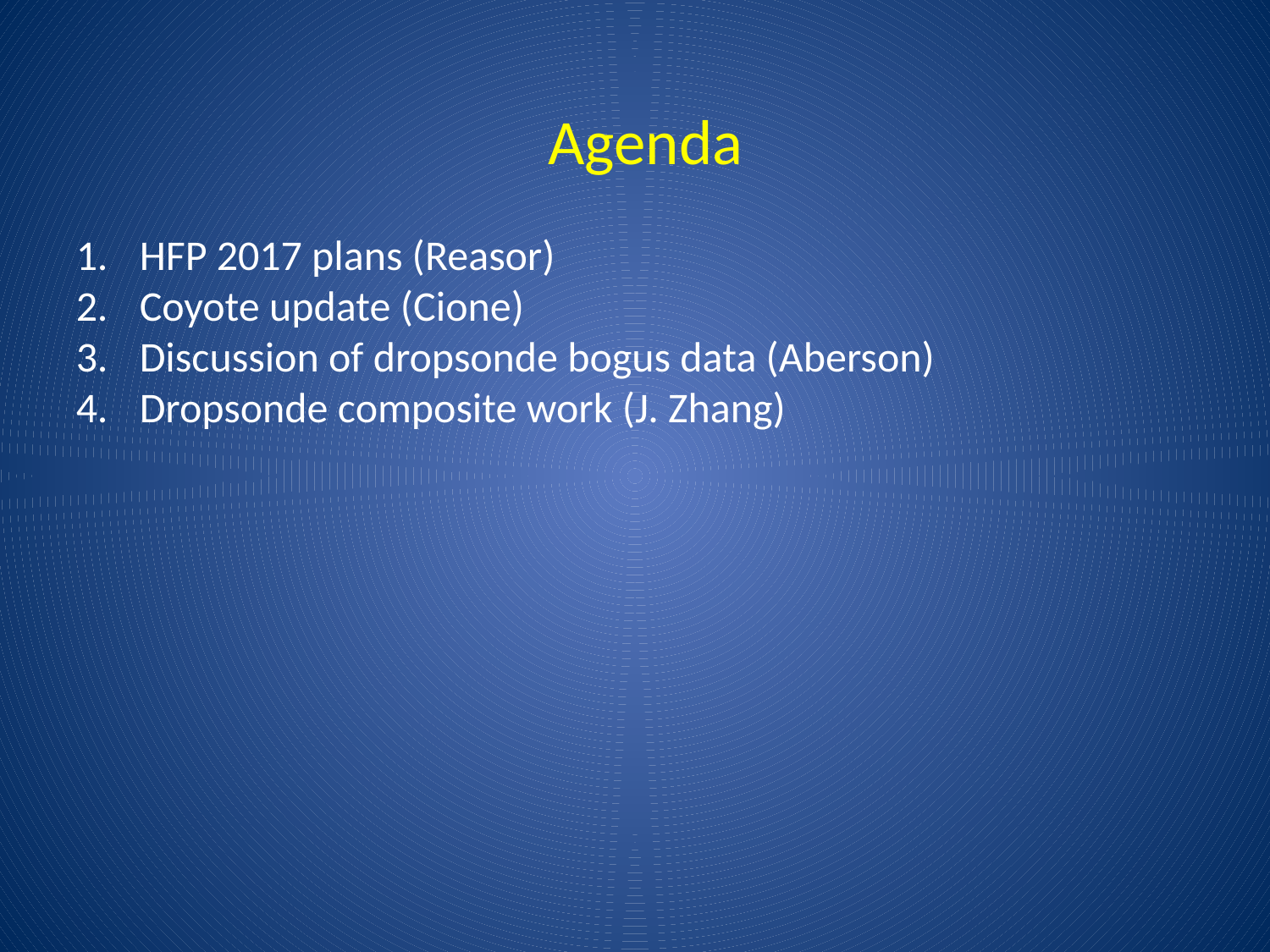

Agenda

HFP 2017 plans (Reasor)
Coyote update (Cione)
Discussion of dropsonde bogus data (Aberson)
Dropsonde composite work (J. Zhang)